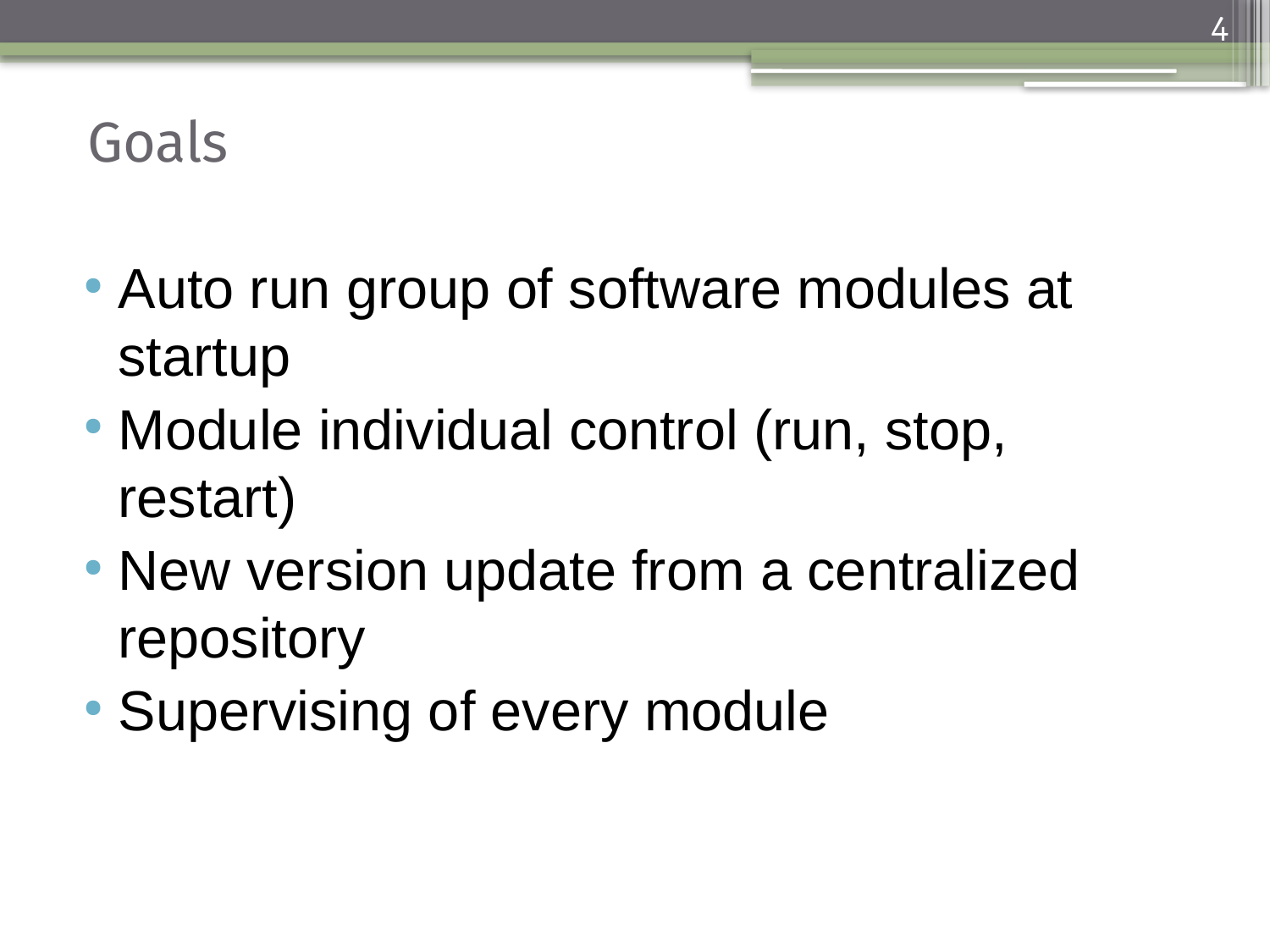

4
# Goals
Auto run group of software modules at startup
Module individual control (run, stop, restart)
New version update from a centralized repository
Supervising of every module